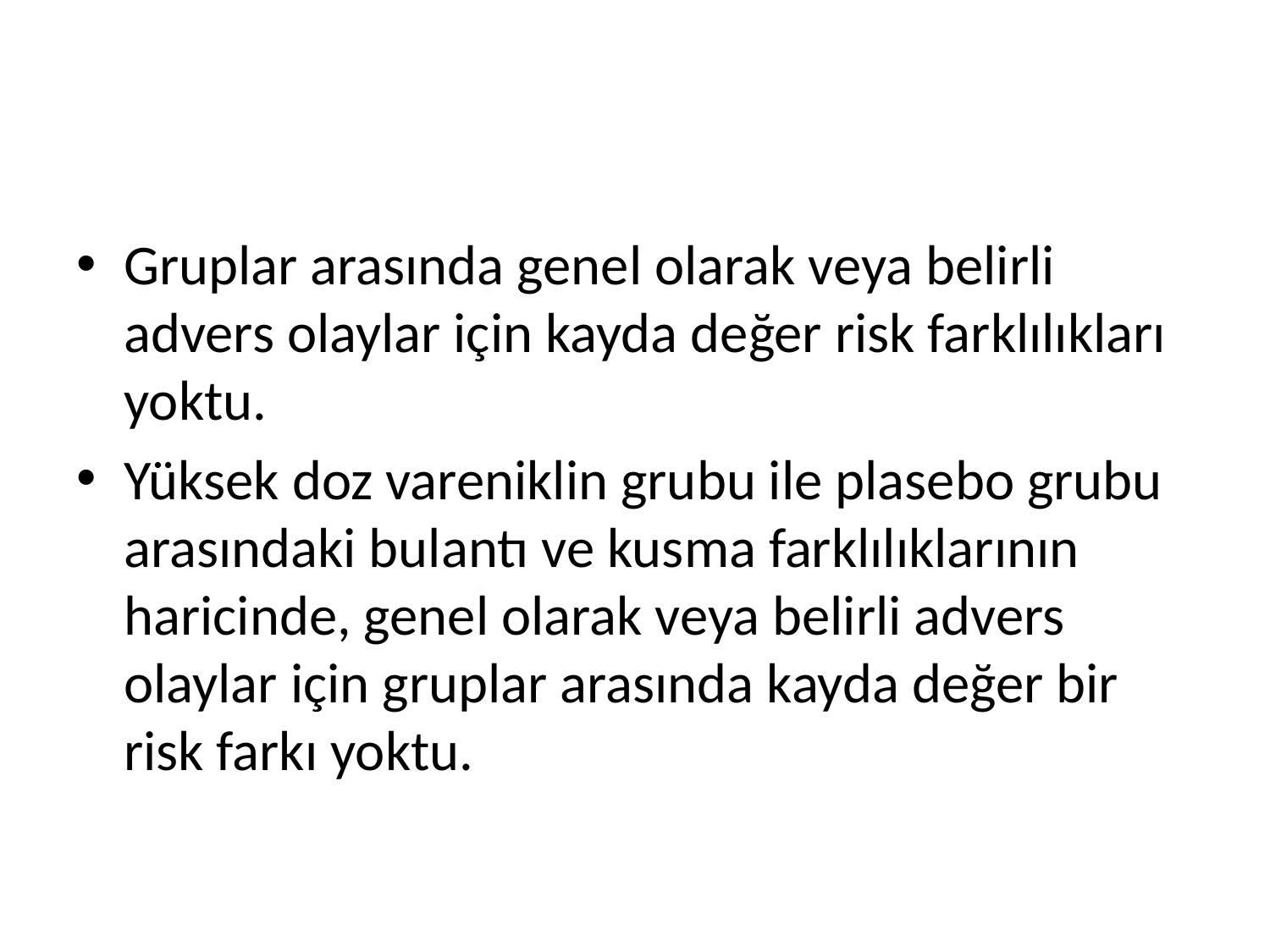

#
Gruplar arasında genel olarak veya belirli advers olaylar için kayda değer risk farklılıkları yoktu.
Yüksek doz vareniklin grubu ile plasebo grubu arasındaki bulantı ve kusma farklılıklarının haricinde, genel olarak veya belirli advers olaylar için gruplar arasında kayda değer bir risk farkı yoktu.